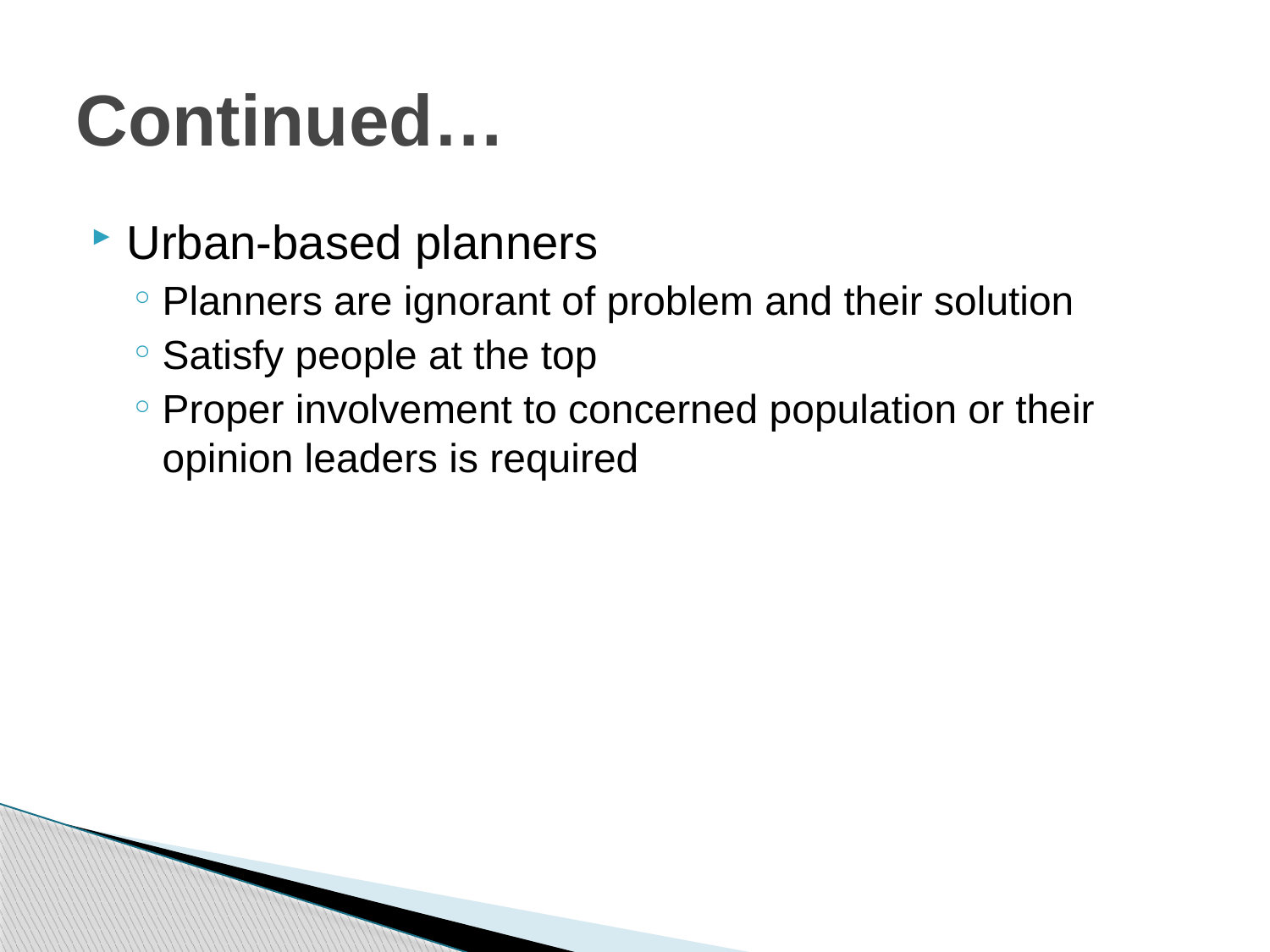

# Continued…
Urban-based planners
Planners are ignorant of problem and their solution
Satisfy people at the top
Proper involvement to concerned population or their opinion leaders is required